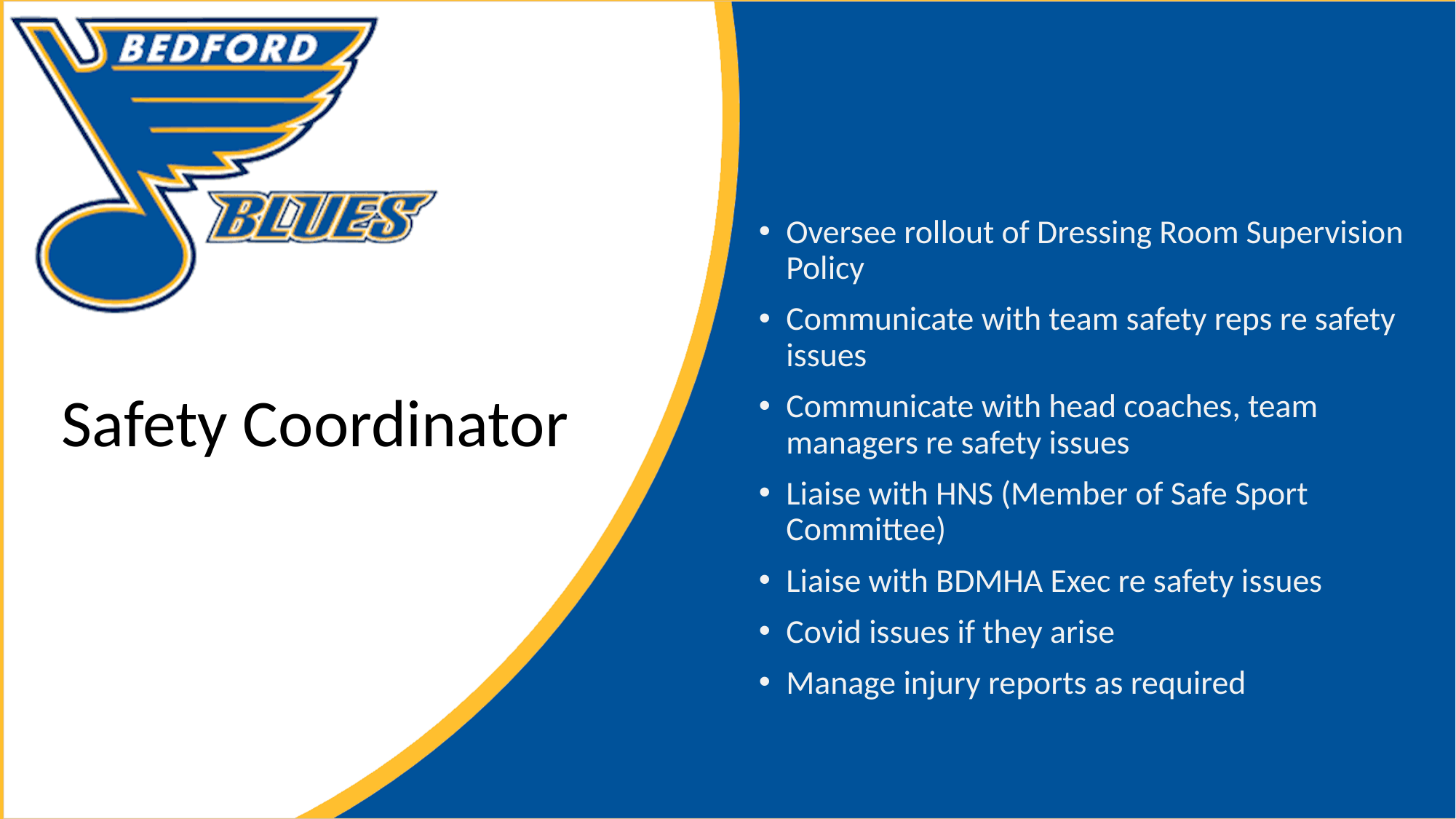

Oversee rollout of Dressing Room Supervision Policy
Communicate with team safety reps re safety issues
Communicate with head coaches, team managers re safety issues
Liaise with HNS (Member of Safe Sport Committee)
Liaise with BDMHA Exec re safety issues
Covid issues if they arise
Manage injury reports as required

# Safety Coordinator